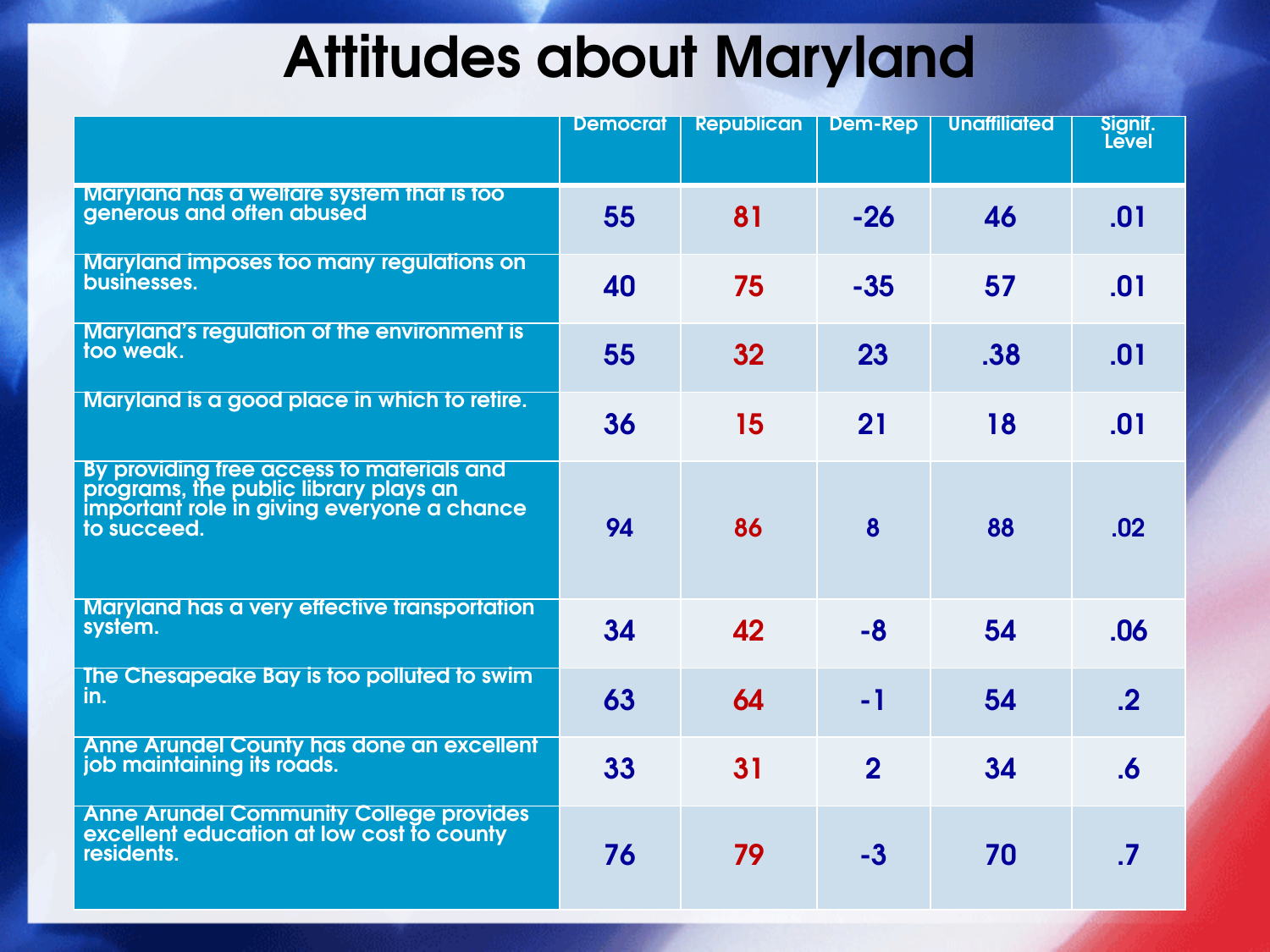

# Attitudes about Maryland
|  | Democrat | Republican | Dem-Rep | Unaffiliated | Signif. Level |
| --- | --- | --- | --- | --- | --- |
| Maryland has a welfare system that is too generous and often abused | 55 | 81 | -26 | 46 | .01 |
| Maryland imposes too many regulations on businesses. | 40 | 75 | -35 | 57 | .01 |
| Maryland’s regulation of the environment is too weak. | 55 | 32 | 23 | .38 | .01 |
| Maryland is a good place in which to retire. | 36 | 15 | 21 | 18 | .01 |
| By providing free access to materials and programs, the public library plays an important role in giving everyone a chance to succeed. | 94 | 86 | 8 | 88 | .02 |
| Maryland has a very effective transportation system. | 34 | 42 | -8 | 54 | .06 |
| The Chesapeake Bay is too polluted to swim in. | 63 | 64 | -1 | 54 | .2 |
| Anne Arundel County has done an excellent job maintaining its roads. | 33 | 31 | 2 | 34 | .6 |
| Anne Arundel Community College provides excellent education at low cost to county residents. | 76 | 79 | -3 | 70 | .7 |